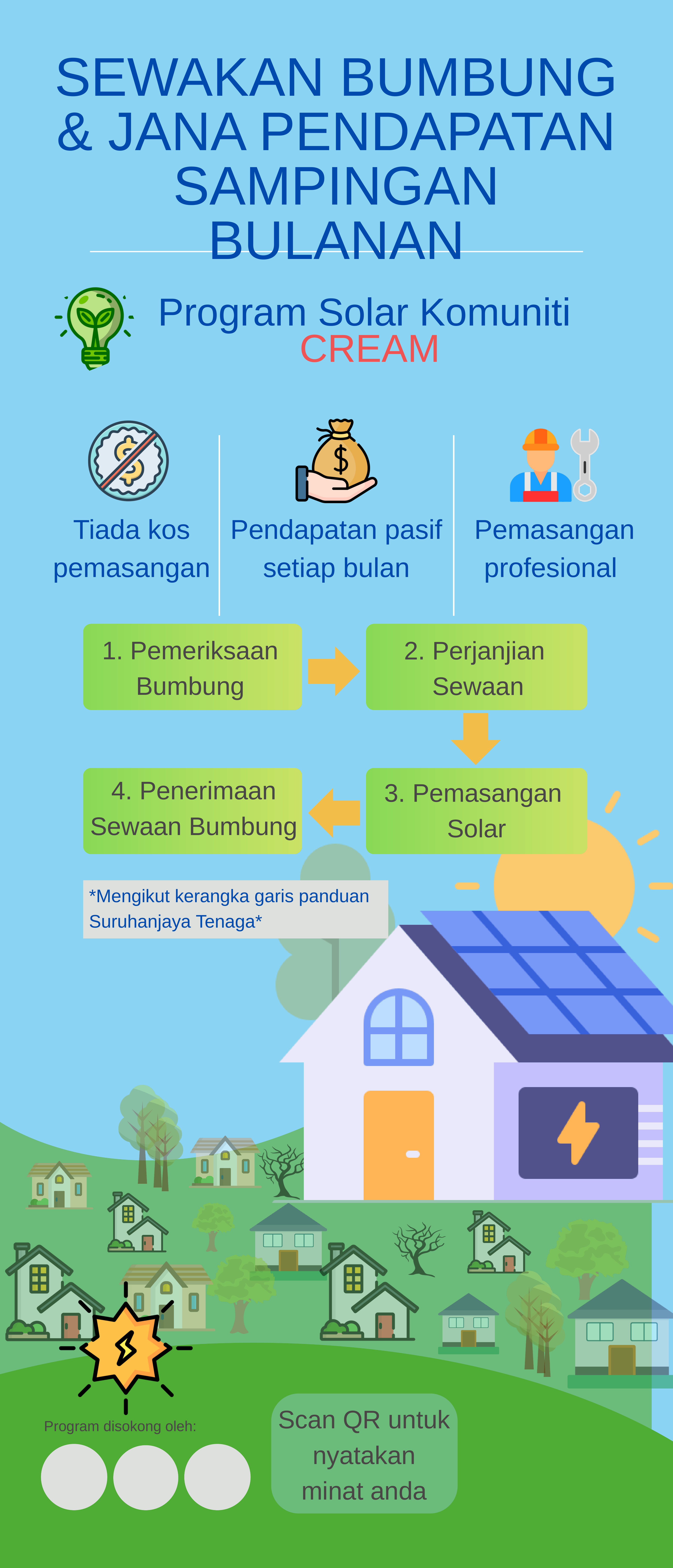

SEWAKAN BUMBUNG & JANA PENDAPATAN SAMPINGAN BULANAN

Program Solar Komuniti
CREAM

Tiada kos pemasangan
Pendapatan pasif setiap bulan
Pemasangan profesional

1. Pemeriksaan Bumbung

2. Perjanjian
Sewaan

4. Penerimaan Sewaan Bumbung

3. Pemasangan
Solar

*Mengikut kerangka garis panduan
Suruhanjaya Tenaga*

Scan QR untuk nyatakan
minat anda
Program disokong oleh: